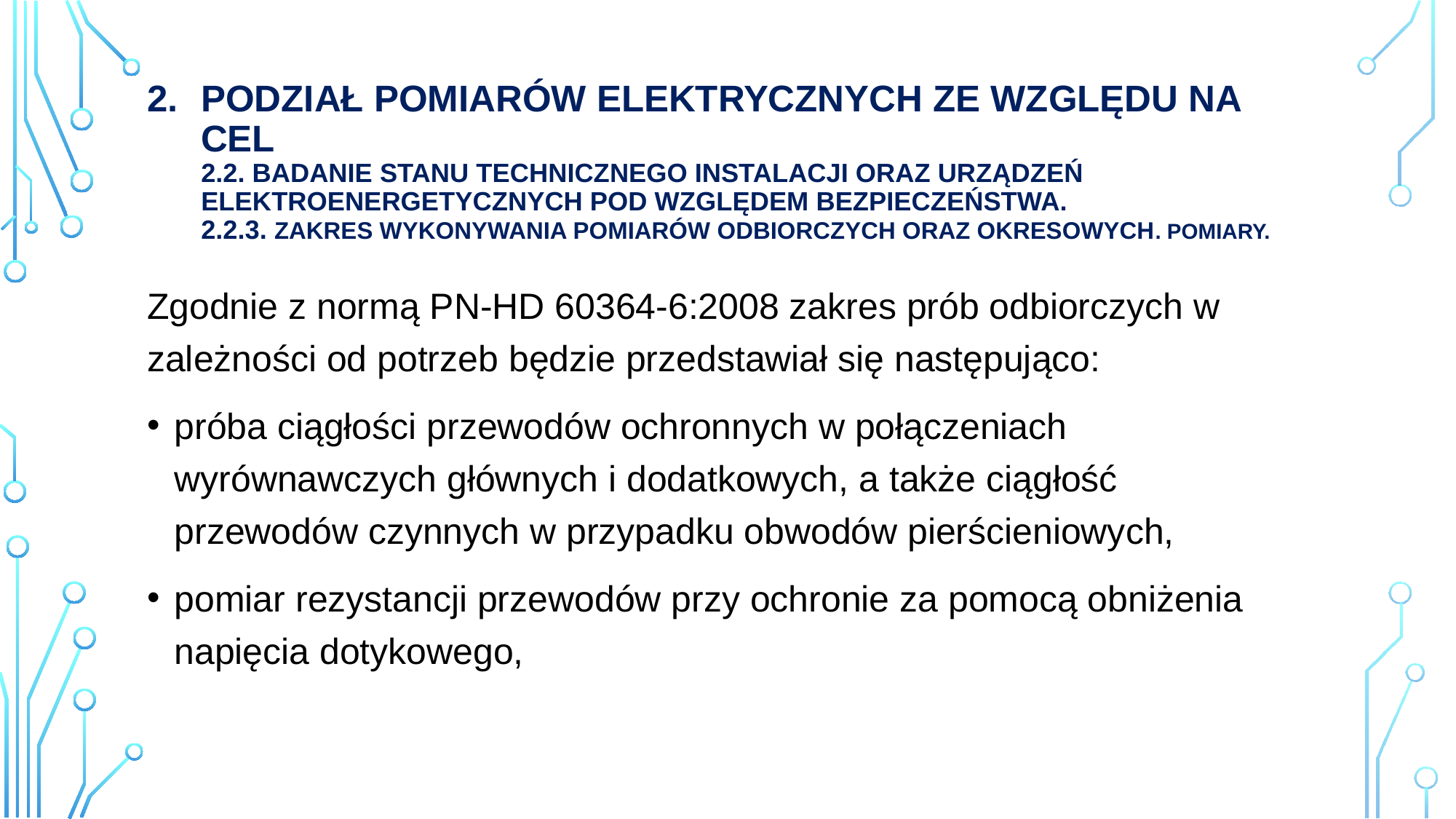

# Podział Pomiarów elektrycznych ze względu na cel 2.2. Badanie stanu technicznego instalacji oraz urządzeń elektroenergetycznych pod względem bezpieczeństwa. 2.2.3. Zakres wykonywania pomiarów odbiorczych oraz okresowych. pomiary.
Zgodnie z normą PN-HD 60364-6:2008 zakres prób odbiorczych w zależności od potrzeb będzie przedstawiał się następująco:
próba ciągłości przewodów ochronnych w połączeniach wyrównawczych głównych i dodatkowych, a także ciągłość przewodów czynnych w przypadku obwodów pierścieniowych,
pomiar rezystancji przewodów przy ochronie za pomocą obniżenia napięcia dotykowego,